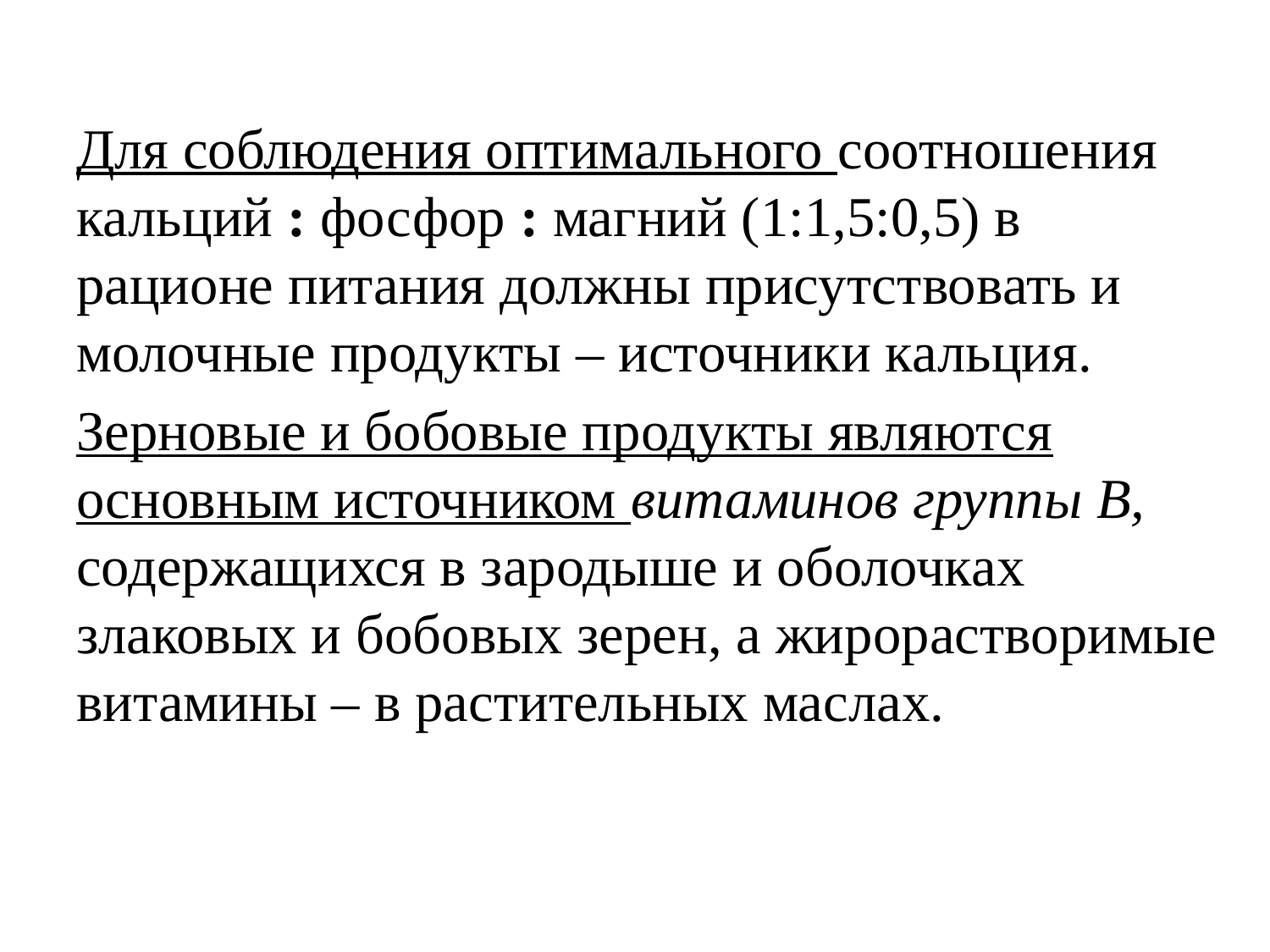

Для соблюдения оптимального соотношения кальций : фосфор : магний (1:1,5:0,5) в рационе питания должны присутствовать и молочные продукты – источники кальция.
Зерновые и бобовые продукты являются основным источником витаминов группы В, содержащихся в зародыше и оболочках злаковых и бобовых зерен, а жирорастворимые витамины – в растительных маслах.